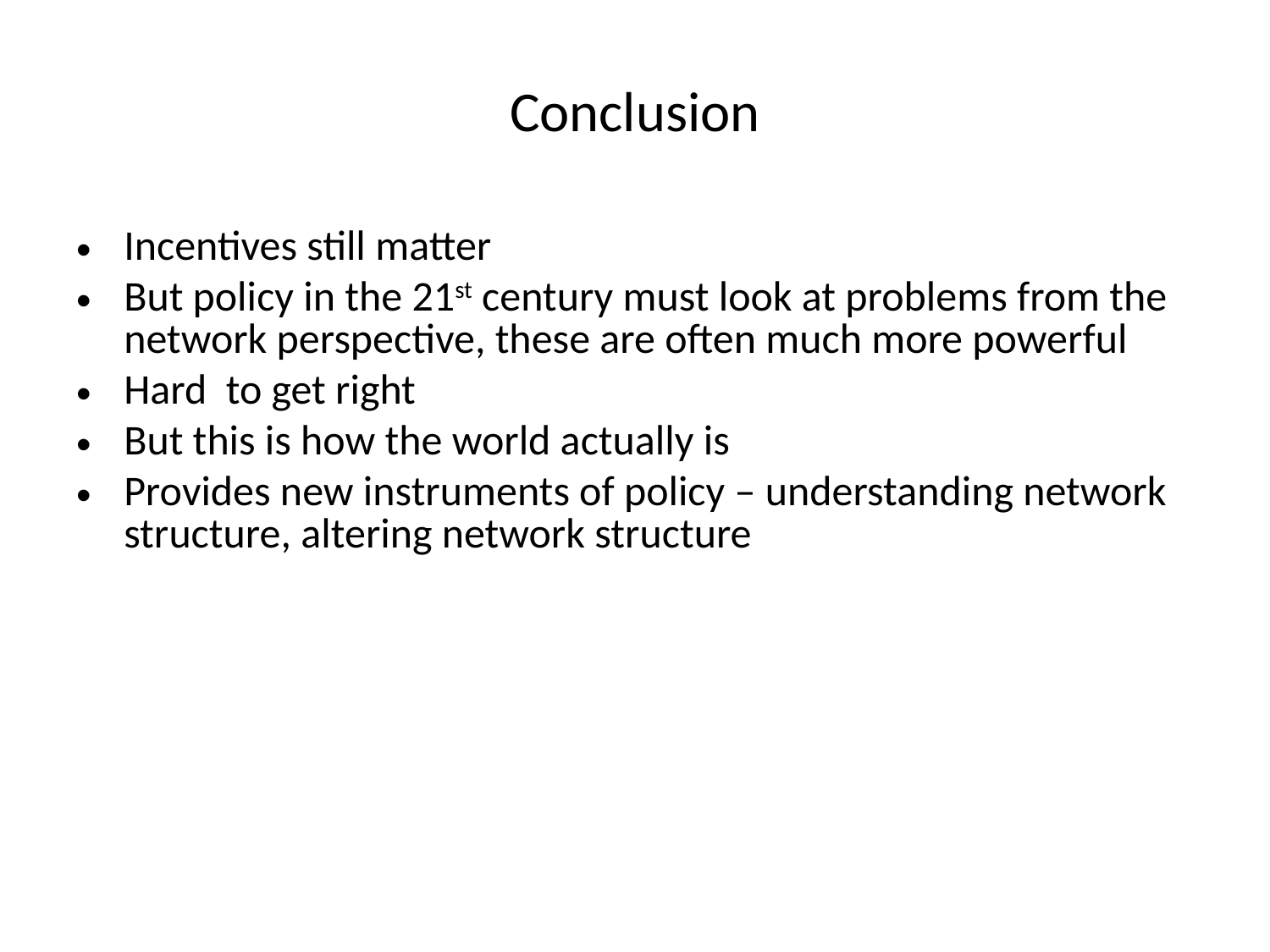

# Conclusion
Incentives still matter
But policy in the 21st century must look at problems from the network perspective, these are often much more powerful
Hard  to get right
But this is how the world actually is
Provides new instruments of policy – understanding network structure, altering network structure